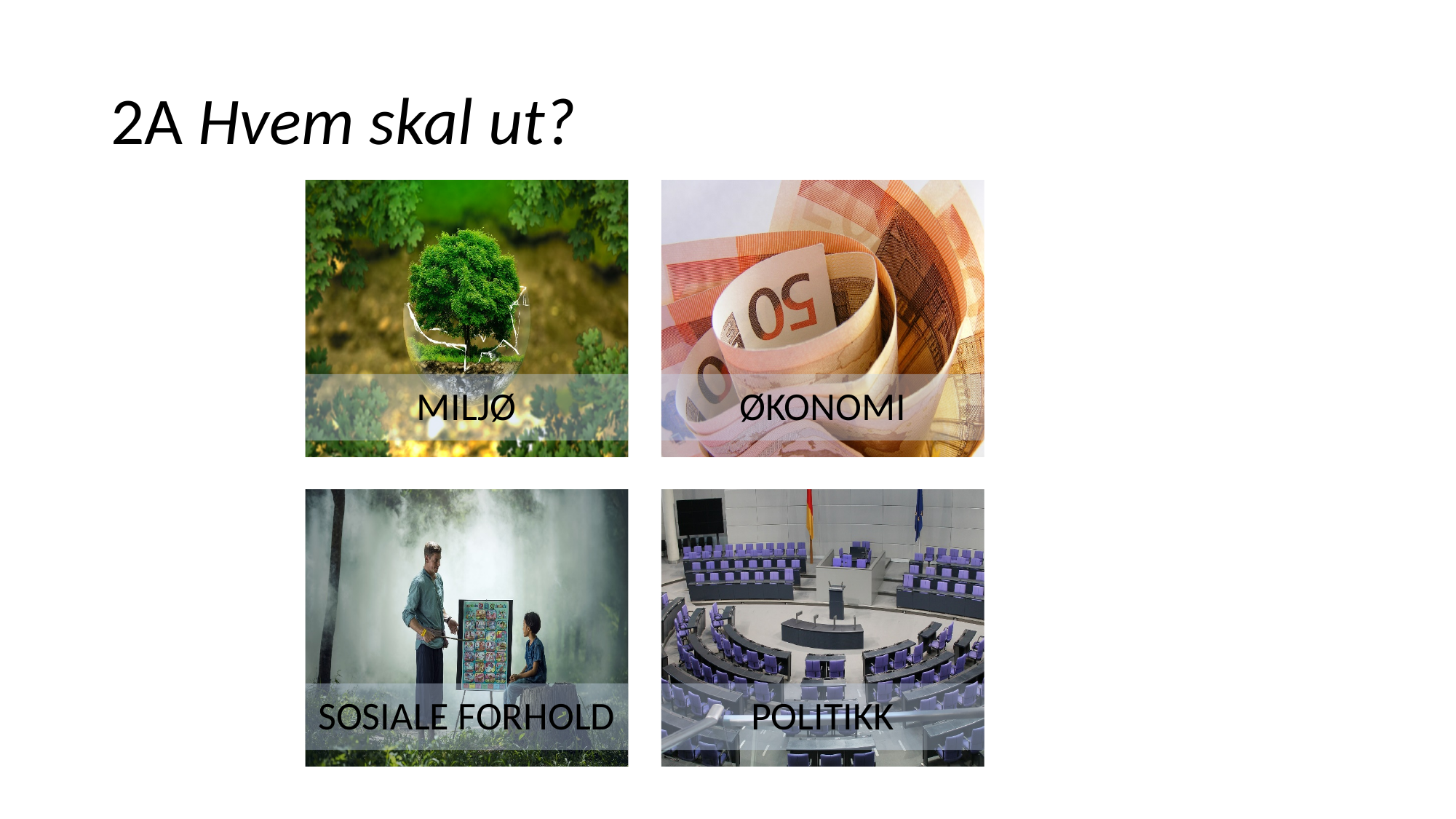

# 2A Hvem skal ut?
MILJØ
ØKONOMI
SOSIALE FORHOLD
POLITIKK